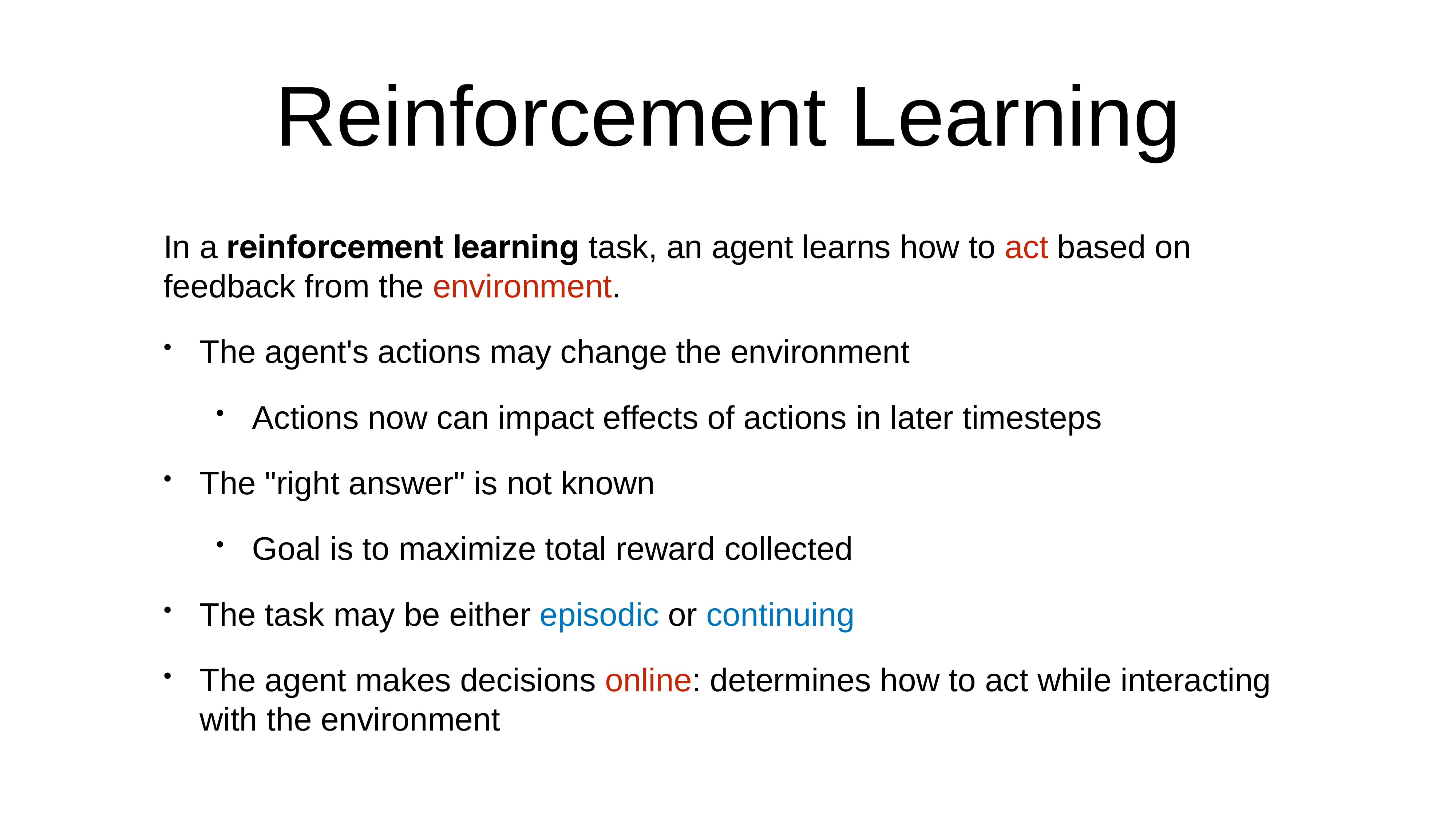

# Reinforcement Learning
In a reinforcement learning task, an agent learns how to act based on feedback from the environment.
The agent's actions may change the environment
Actions now can impact effects of actions in later timesteps
The "right answer" is not known
Goal is to maximize total reward collected
The task may be either episodic or continuing
The agent makes decisions online: determines how to act while interacting with the environment